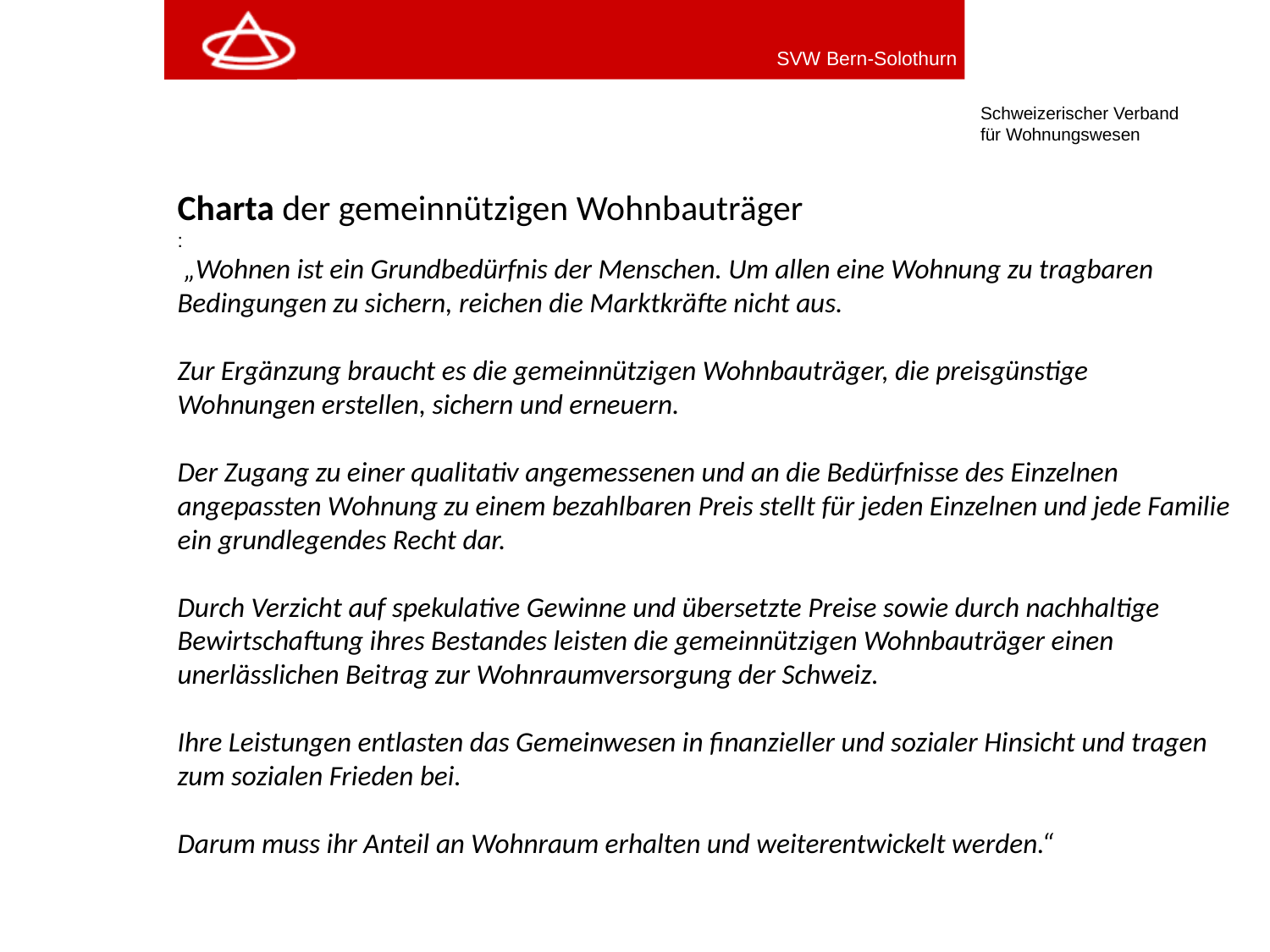

Charta der gemeinnützigen Wohnbauträger
:
 „Wohnen ist ein Grundbedürfnis der Menschen. Um allen eine Wohnung zu tragbaren Bedingungen zu sichern, reichen die Marktkräfte nicht aus.

Zur Ergänzung braucht es die gemeinnützigen Wohnbauträger, die preisgünstige Wohnungen erstellen, sichern und erneuern.

Der Zugang zu einer qualitativ angemessenen und an die Bedürfnisse des Einzelnen angepassten Wohnung zu einem bezahlbaren Preis stellt für jeden Einzelnen und jede Familie ein grundlegendes Recht dar.

Durch Verzicht auf spekulative Gewinne und übersetzte Preise sowie durch nachhaltige Bewirtschaftung ihres Bestandes leisten die gemeinnützigen Wohnbauträger einen unerlässlichen Beitrag zur Wohnraumversorgung der Schweiz.

Ihre Leistungen entlasten das Gemeinwesen in finanzieller und sozialer Hinsicht und tragen zum sozialen Frieden bei.

Darum muss ihr Anteil an Wohnraum erhalten und weiterentwickelt werden.“